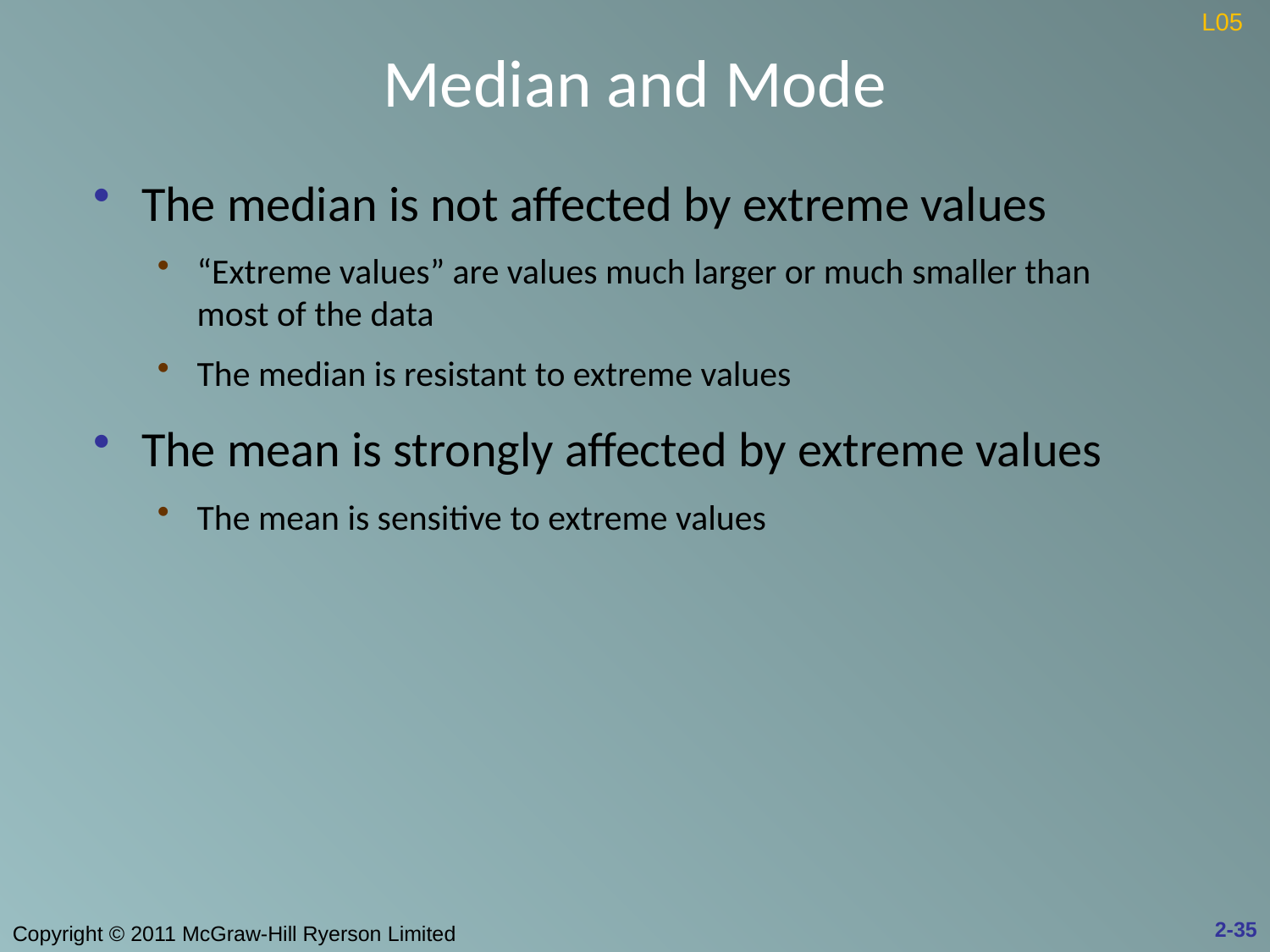

# Median and Mode
L05
The median is not affected by extreme values
“Extreme values” are values much larger or much smaller than most of the data
The median is resistant to extreme values
The mean is strongly affected by extreme values
The mean is sensitive to extreme values

2-35